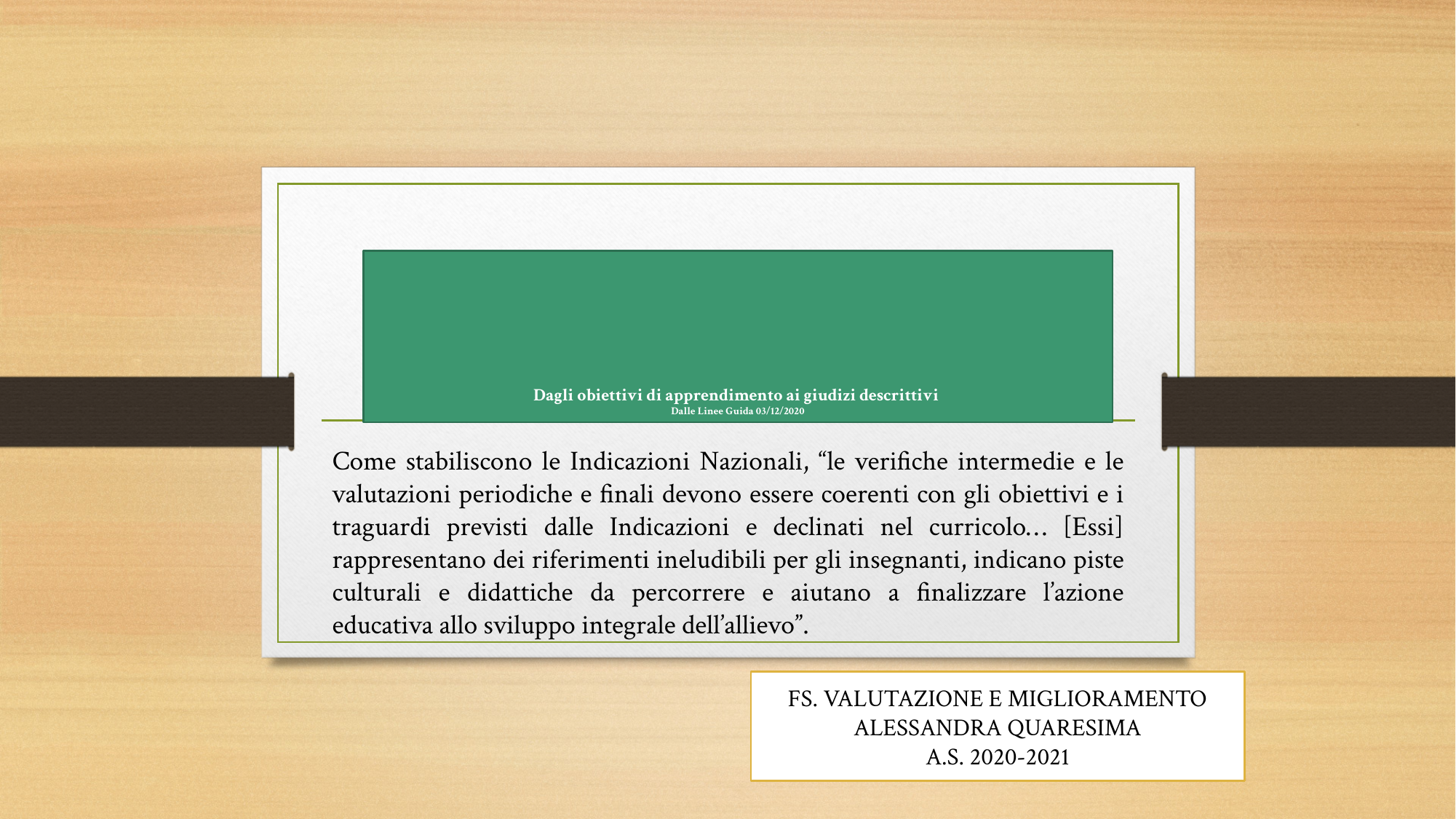

# Dagli obiettivi di apprendimento ai giudizi descrittivi Dalle Linee Guida 03/12/2020
Come stabiliscono le Indicazioni Nazionali, “le verifiche intermedie e le valutazioni periodiche e finali devono essere coerenti con gli obiettivi e i traguardi previsti dalle Indicazioni e declinati nel curricolo… [Essi] rappresentano dei riferimenti ineludibili per gli insegnanti, indicano piste culturali e didattiche da percorrere e aiutano a finalizzare l’azione educativa allo sviluppo integrale dell’allievo”.
FS. VALUTAZIONE E MIGLIORAMENTO
ALESSANDRA QUARESIMA
A.S. 2020-2021